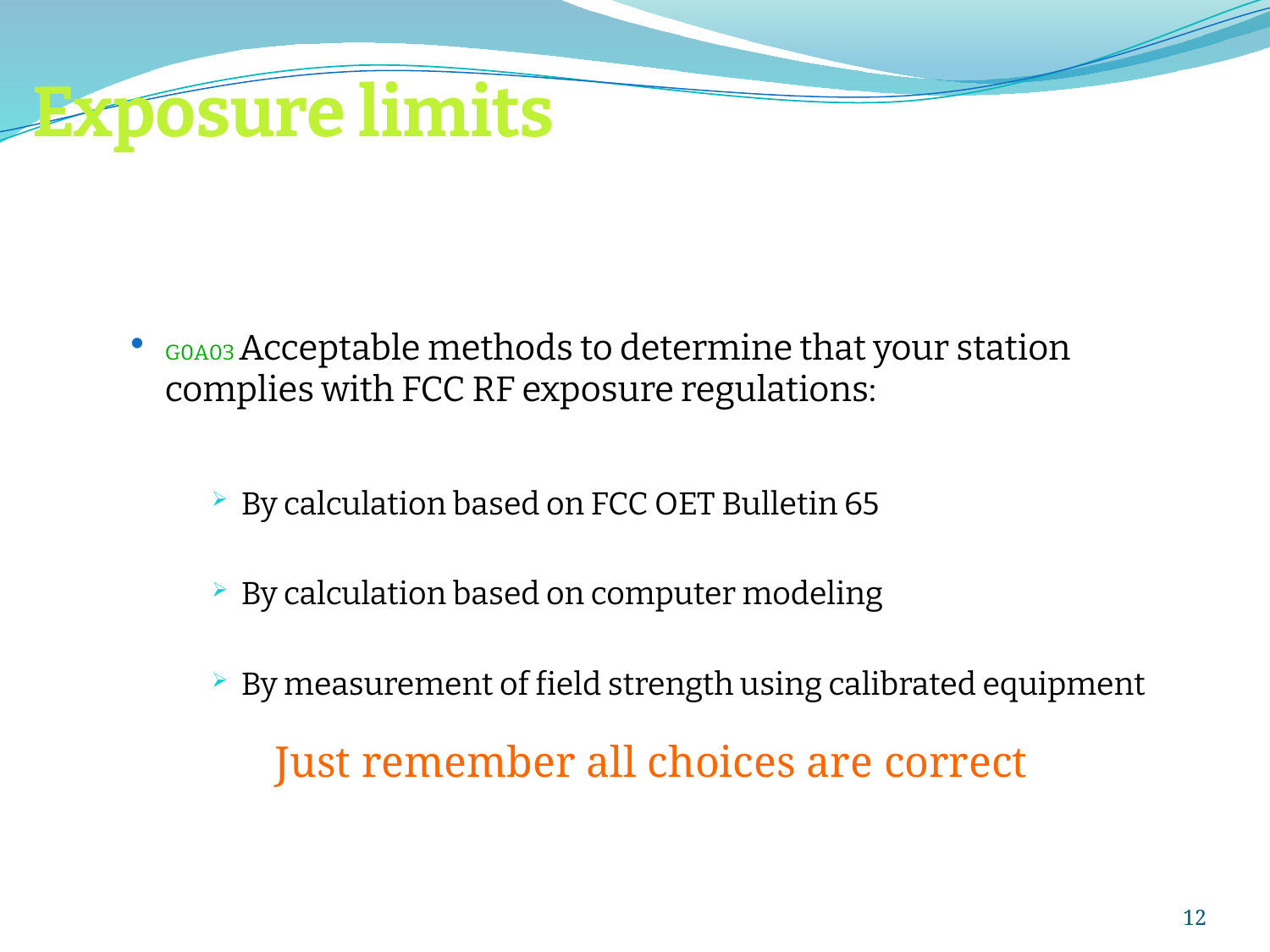

# Exposure limits

G0A03 Acceptable methods to determine that your station complies with FCC RF exposure regulations:

By calculation based on FCC OET Bulletin 65

By calculation based on computer modeling

By measurement of field strength using calibrated equipment
Just remember all choices are correct
12